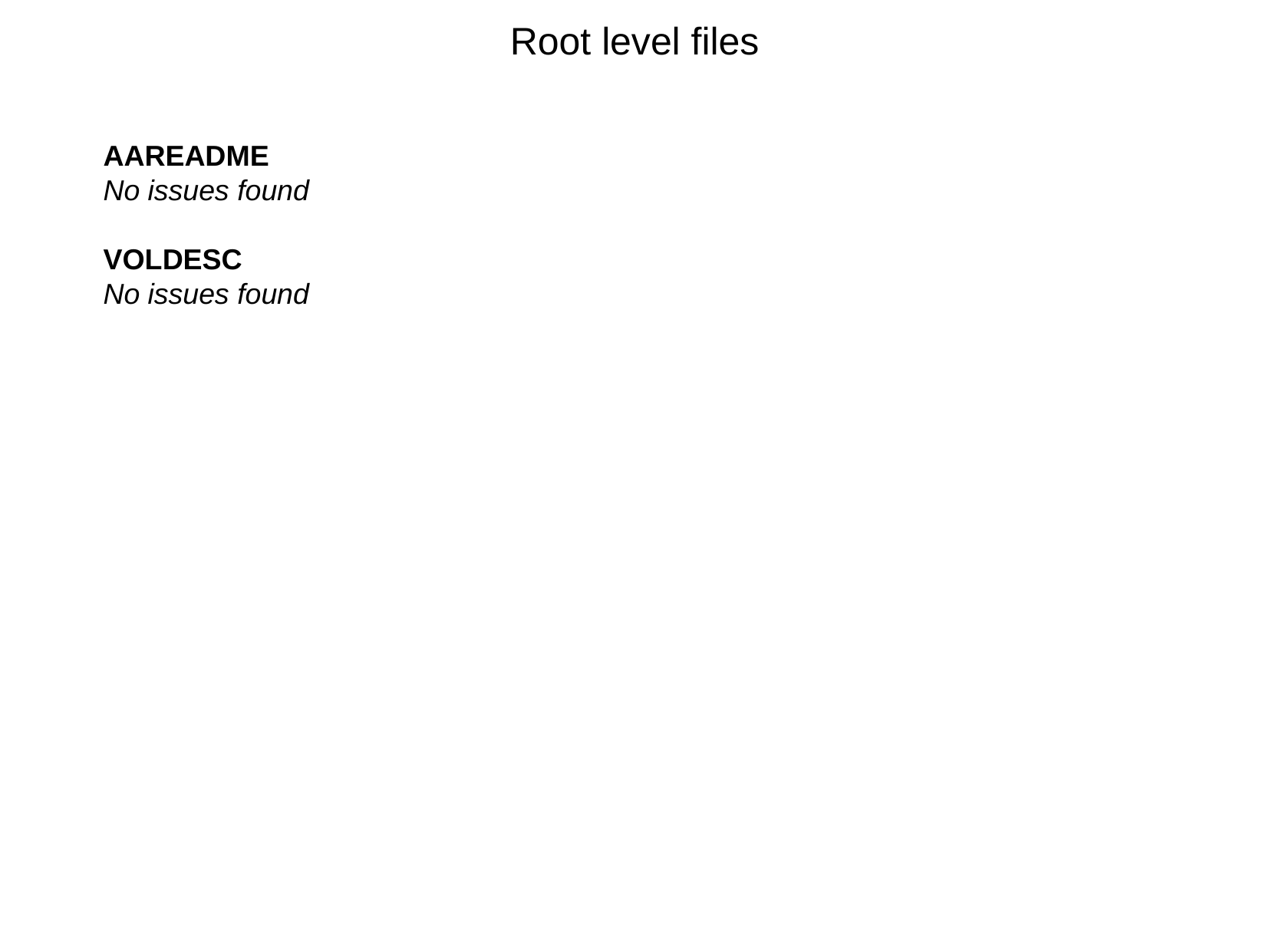

Root level files

AAREADME
No issues found
VOLDESC
No issues found